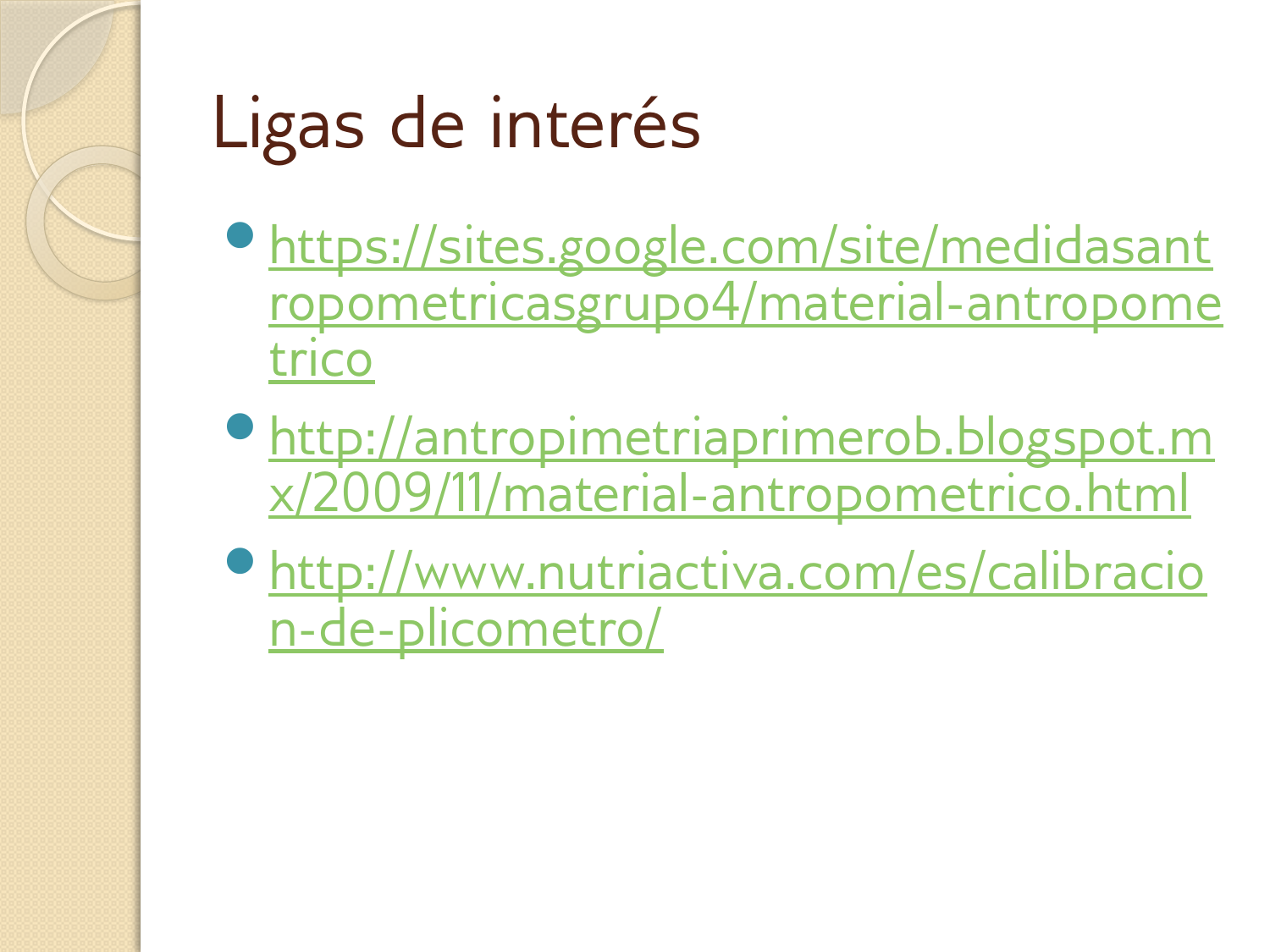

# Ligas de interés
https://sites.google.com/site/medidasantropometricasgrupo4/material-antropometrico
http://antropimetriaprimerob.blogspot.mx/2009/11/material-antropometrico.html
http://www.nutriactiva.com/es/calibracion-de-plicometro/